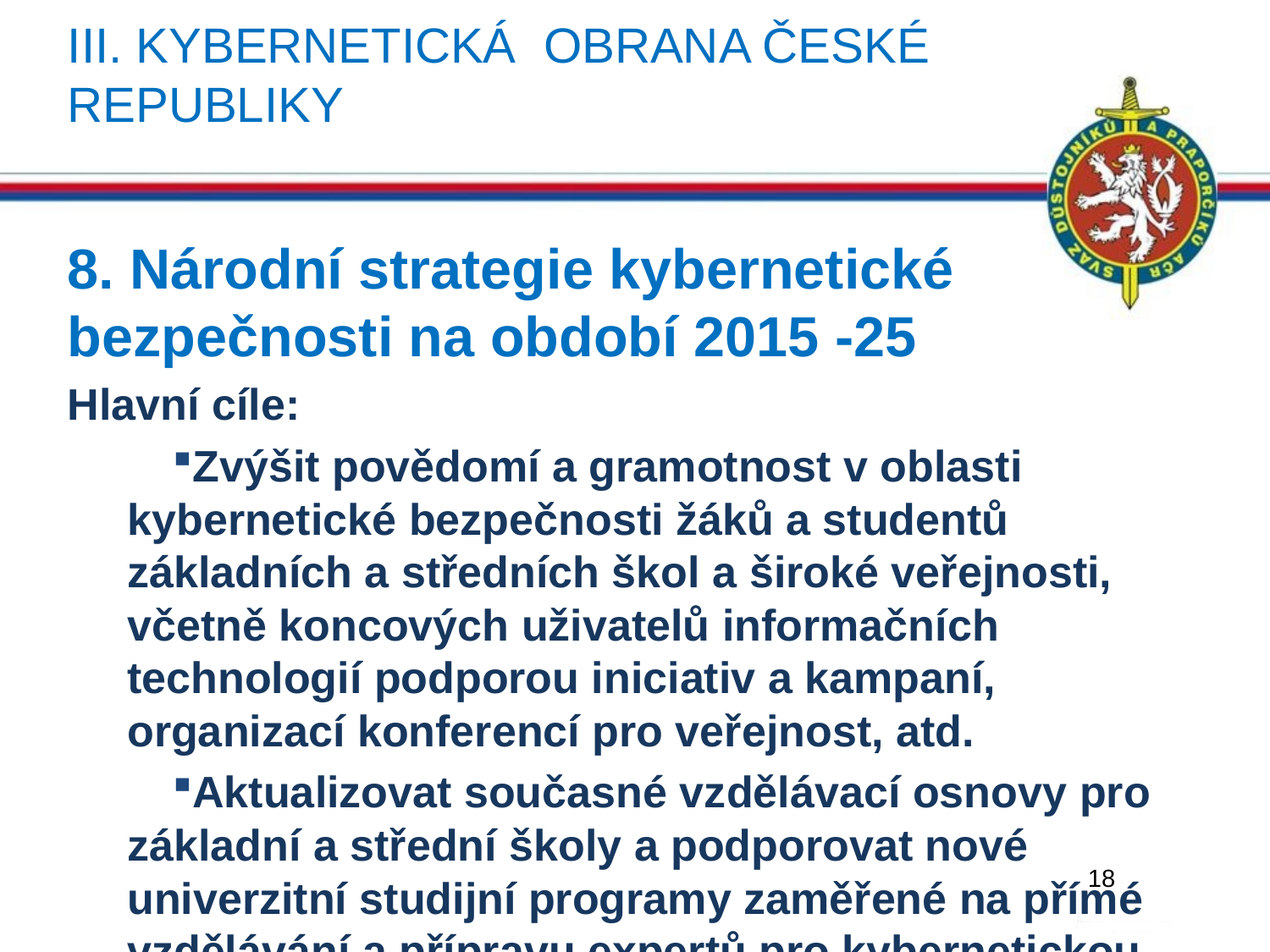

# Iii. Kybernetická  obrana české republiky
8. Národní strategie kybernetické bezpečnosti na období 2015 -25
Hlavní cíle:
Zvýšit povědomí a gramotnost v oblasti kybernetické bezpečnosti žáků a studentů základních a středních škol a široké veřejnosti, včetně koncových uživatelů informačních technologií podporou iniciativ a kampaní, organizací konferencí pro veřejnost, atd.
Aktualizovat současné vzdělávací osnovy pro základní a střední školy a podporovat nové univerzitní studijní programy zaměřené na přímé vzdělávání a přípravu expertů pro kybernetickou bezpečnost
Vzdělávat a školit zaměstnance veřejné správy pracující nejen v oblasti kybernetické bezpečnosti a počítačové kriminality

18